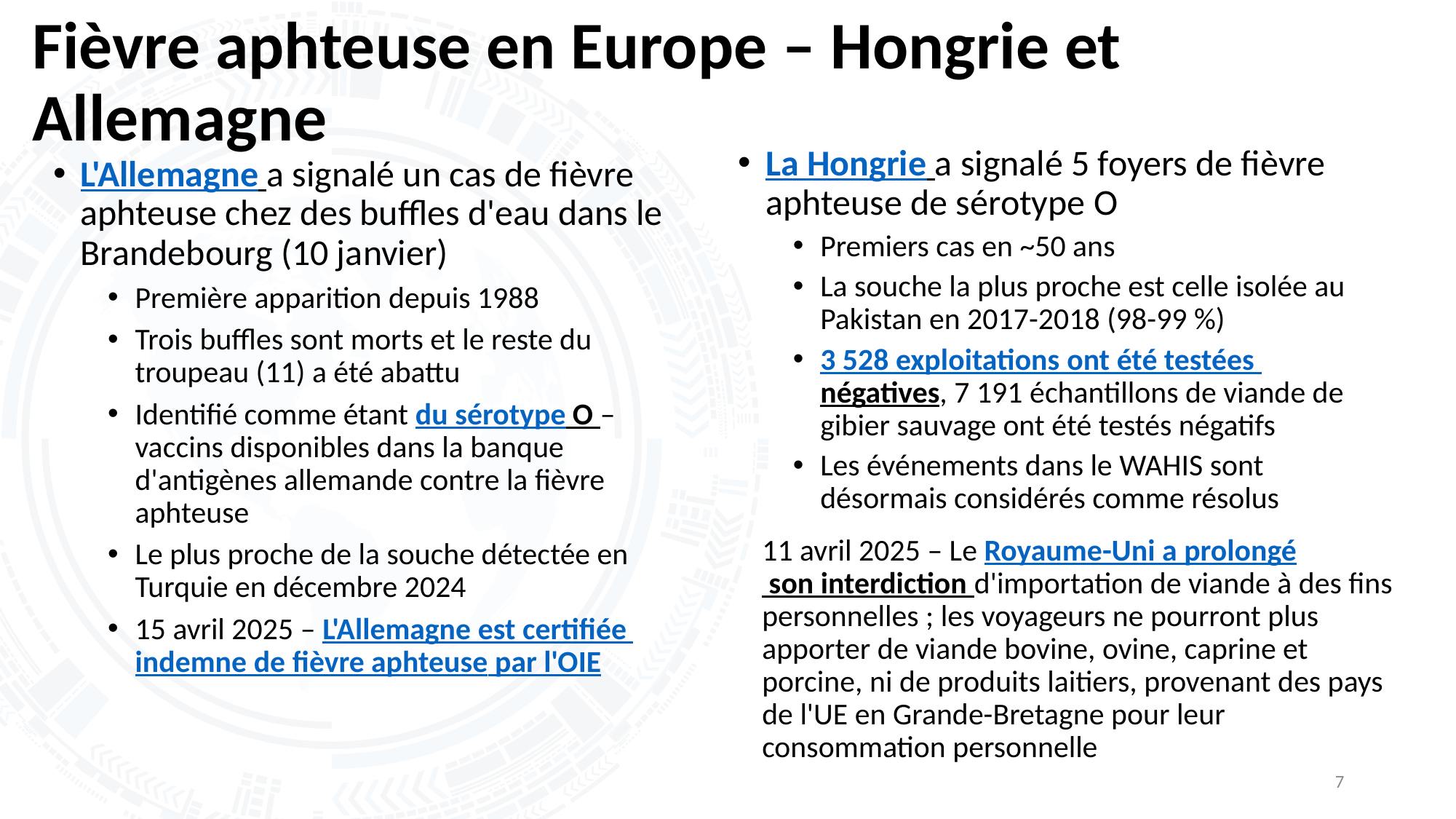

# Fièvre aphteuse en Europe – Hongrie et Allemagne
La Hongrie a signalé 5 foyers de fièvre aphteuse de sérotype O
Premiers cas en ~50 ans
La souche la plus proche est celle isolée au Pakistan en 2017-2018 (98-99 %)
3 528 exploitations ont été testées négatives, 7 191 échantillons de viande de gibier sauvage ont été testés négatifs
Les événements dans le WAHIS sont désormais considérés comme résolus

L'Allemagne a signalé un cas de fièvre aphteuse chez des buffles d'eau dans le Brandebourg (10 janvier)
Première apparition depuis 1988
Trois buffles sont morts et le reste du troupeau (11) a été abattu
Identifié comme étant du sérotype O – vaccins disponibles dans la banque d'antigènes allemande contre la fièvre aphteuse
Le plus proche de la souche détectée en Turquie en décembre 2024
15 avril 2025 – L'Allemagne est certifiée indemne de fièvre aphteuse par l'OIE

11 avril 2025 – Le Royaume-Uni a prolongé son interdiction d'importation de viande à des fins personnelles ; les voyageurs ne pourront plus apporter de viande bovine, ovine, caprine et porcine, ni de produits laitiers, provenant des pays de l'UE en Grande-Bretagne pour leur consommation personnelle
7